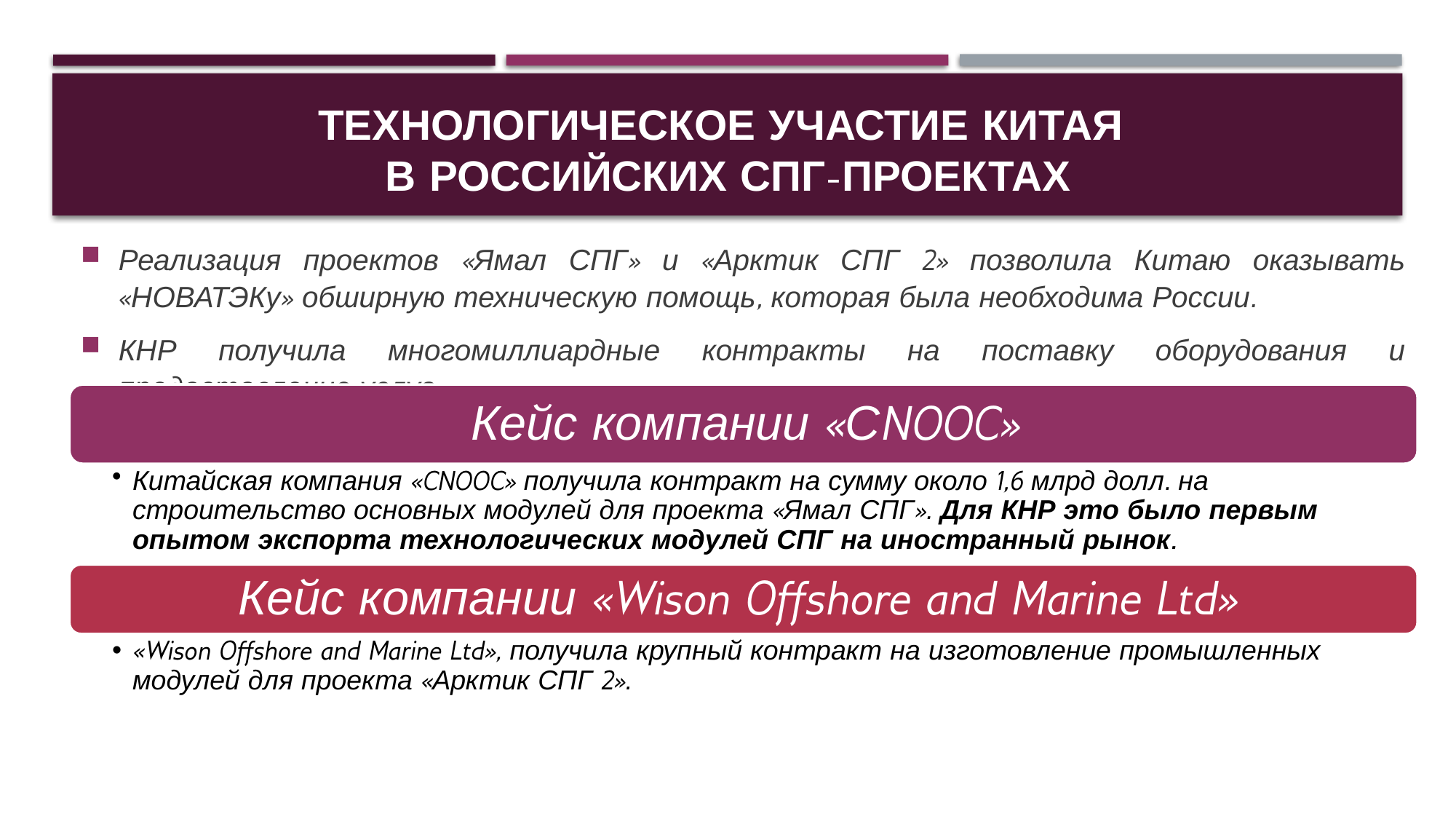

# ТЕХНОЛОГИЧЕСКОЕ участие Китая в российских спг-проектах
Реализация проектов «Ямал СПГ» и «Арктик СПГ 2» позволила Китаю оказывать «НОВАТЭКу» обширную техническую помощь, которая была необходима России.
КНР получила многомиллиардные контракты на поставку оборудования и предоставление услуг.

Кейс компании «СNOOC»
Китайская компания «CNOOC» получила контракт на сумму около 1,6 млрд долл. на строительство основных модулей для проекта «Ямал СПГ». Для КНР это было первым опытом экспорта технологических модулей СПГ на иностранный рынок.
Кейс компании «Wison Offshore and Marine Ltd»
«Wison Offshore and Marine Ltd», получила крупный контракт на изготовление промышленных модулей для проекта «Арктик СПГ 2».